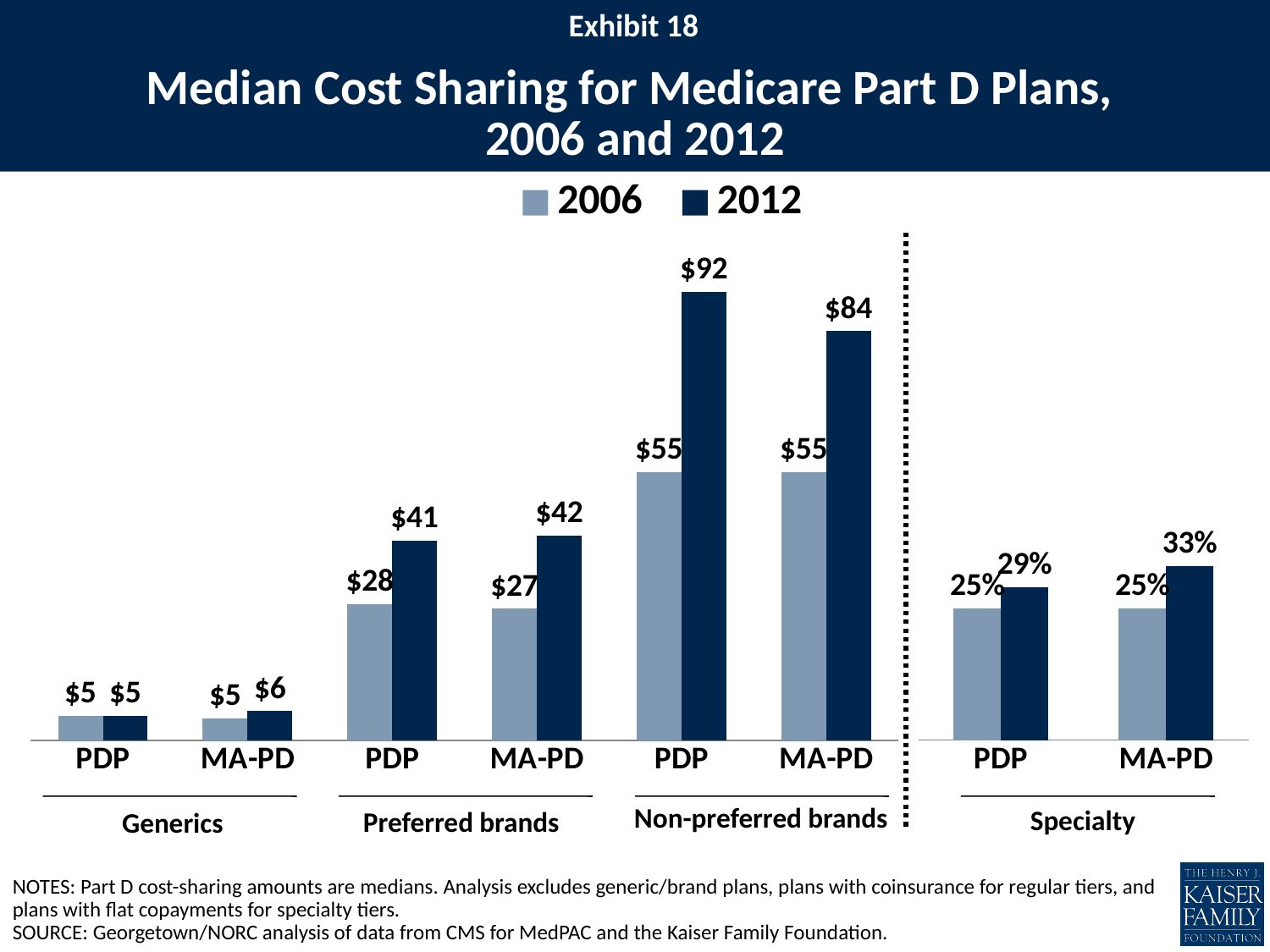

Exhibit 18

Median Cost Sharing for Medicare Part D Plans,
2006 and 2012

### Chart

| Category | 2006 | 2012 |
|---|---|---|
| PDP | 5.0 | 5.0 |
| MA-PD | 4.5 | 6.0 |
| PDP | 28.0 | 41.0 |
| MA-PD | 27.0 | 42.0 |
| PDP | 55.0 | 92.0 |
| MA-PD | 55.0 | 84.0 |

### Chart

| Category | 2006 | 2011 |
|---|---|---|
| PDP | 0.25 | 0.29 |
| MA-PD | 0.25 | 0.33 |
Non-preferred brands
Specialty

Preferred brands
Generics
NOTES: Part D cost-sharing amounts are medians. Analysis excludes generic/brand plans, plans with coinsurance for regular tiers, and plans with flat copayments for specialty tiers.
SOURCE: Georgetown/NORC analysis of data from CMS for MedPAC and the Kaiser Family Foundation.